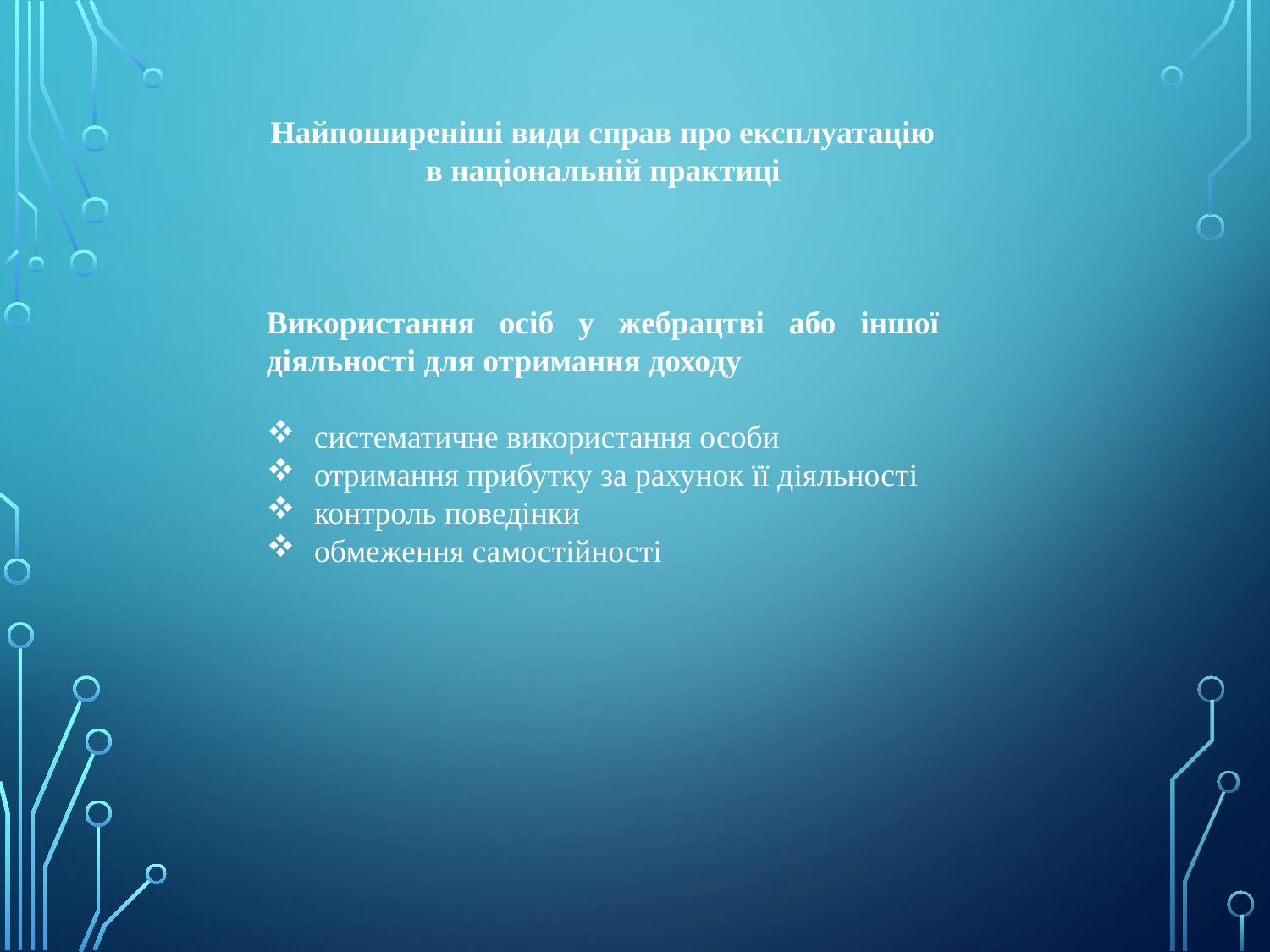

Найпоширеніші види справ про експлуатацію в національній практиці

Використання осіб у жебрацтві або іншої діяльності для отримання доходу

систематичне використання особи
отримання прибутку за рахунок її діяльності
контроль поведінки
обмеження самостійності